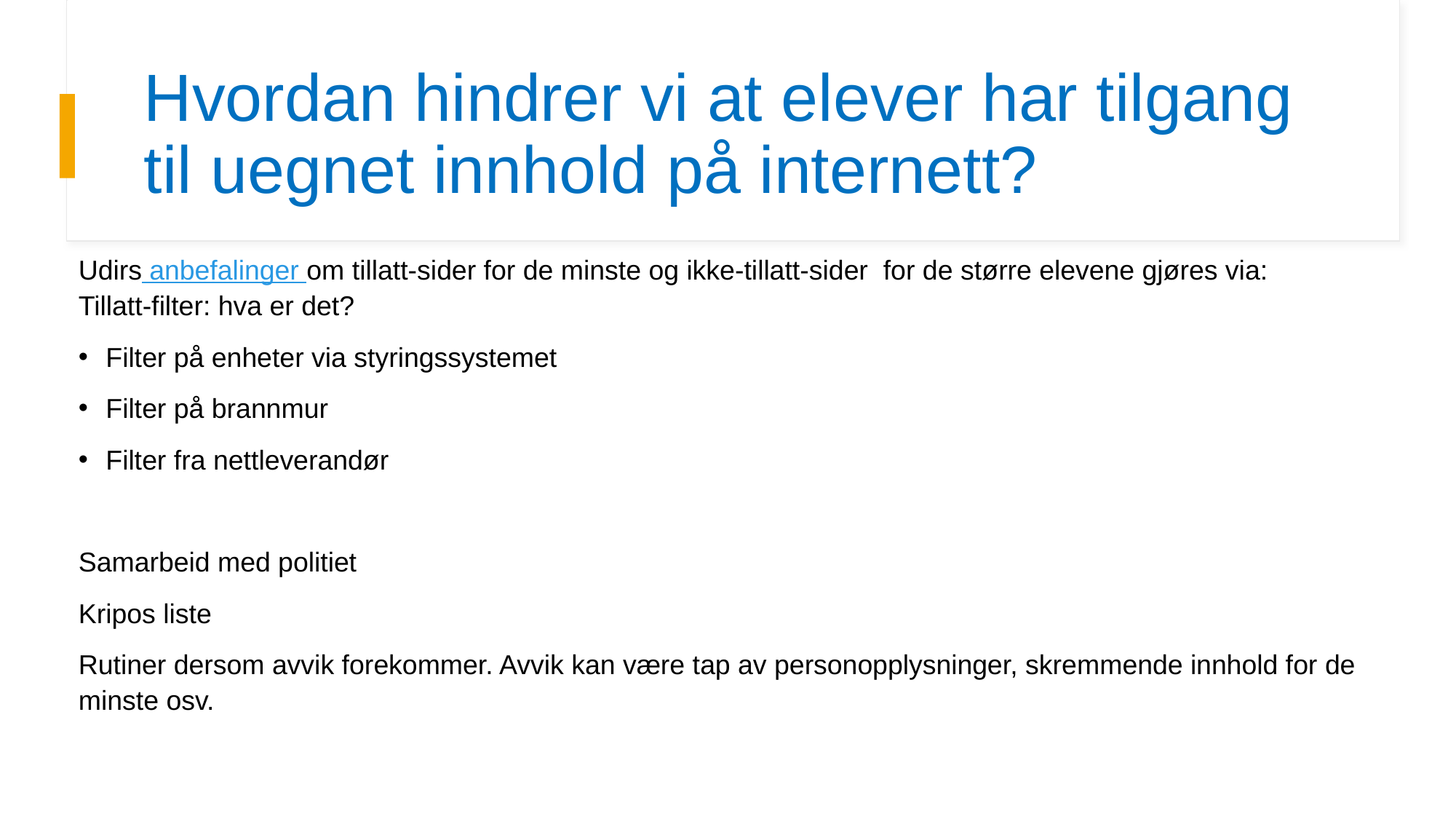

# Hvordan hindrer vi at elever har tilgang til uegnet innhold på internett?
Udirs anbefalinger om tillatt-sider for de minste og ikke-tillatt-sider  for de større elevene gjøres via:
Tillatt-filter: hva er det?
Filter på enheter via styringssystemet
Filter på brannmur
Filter fra nettleverandør

Samarbeid med politiet
Kripos liste
Rutiner dersom avvik forekommer. Avvik kan være tap av personopplysninger, skremmende innhold for de minste osv.